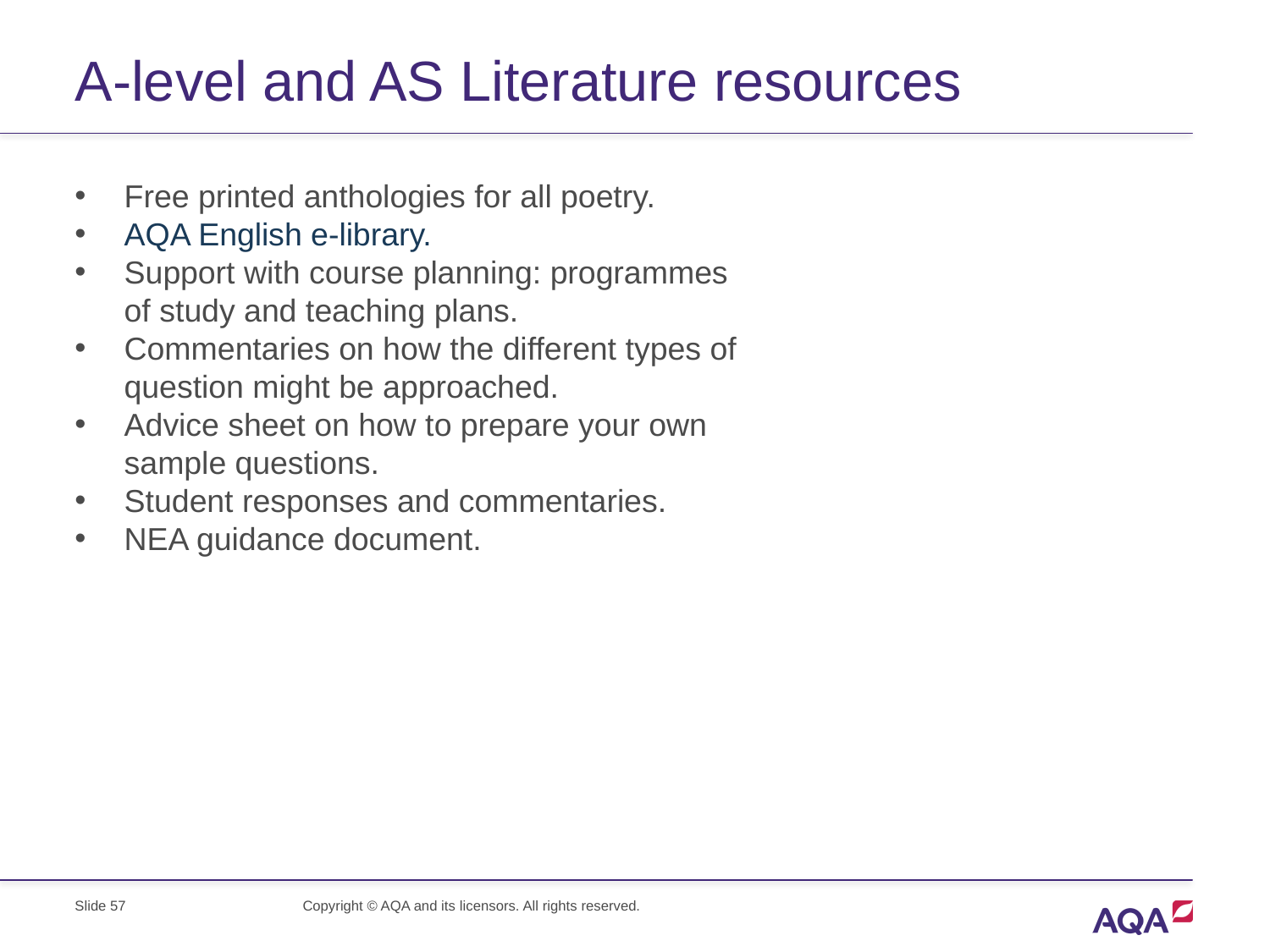

# A-level and AS Literature resources
Free printed anthologies for all poetry.
AQA English e-library.
Support with course planning: programmes of study and teaching plans.
Commentaries on how the different types of question might be approached.
Advice sheet on how to prepare your own sample questions.
Student responses and commentaries.
NEA guidance document.

Slide 57
Copyright © AQA and its licensors. All rights reserved.